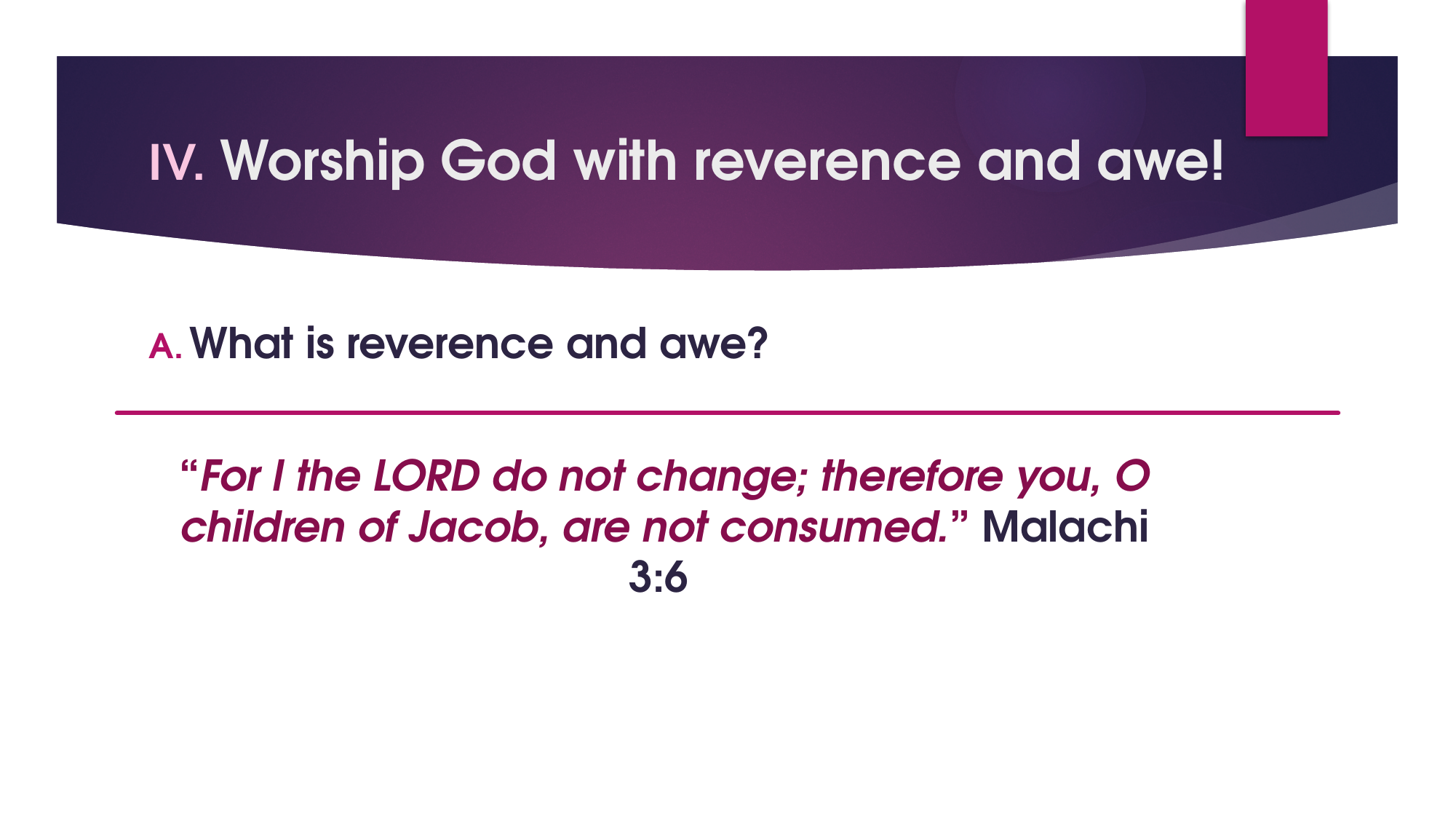

# IV. Worship God with reverence and awe!
What is reverence and awe?

“For I the Lord do not change; therefore you, O children of Jacob, are not consumed.” Malachi 3:6